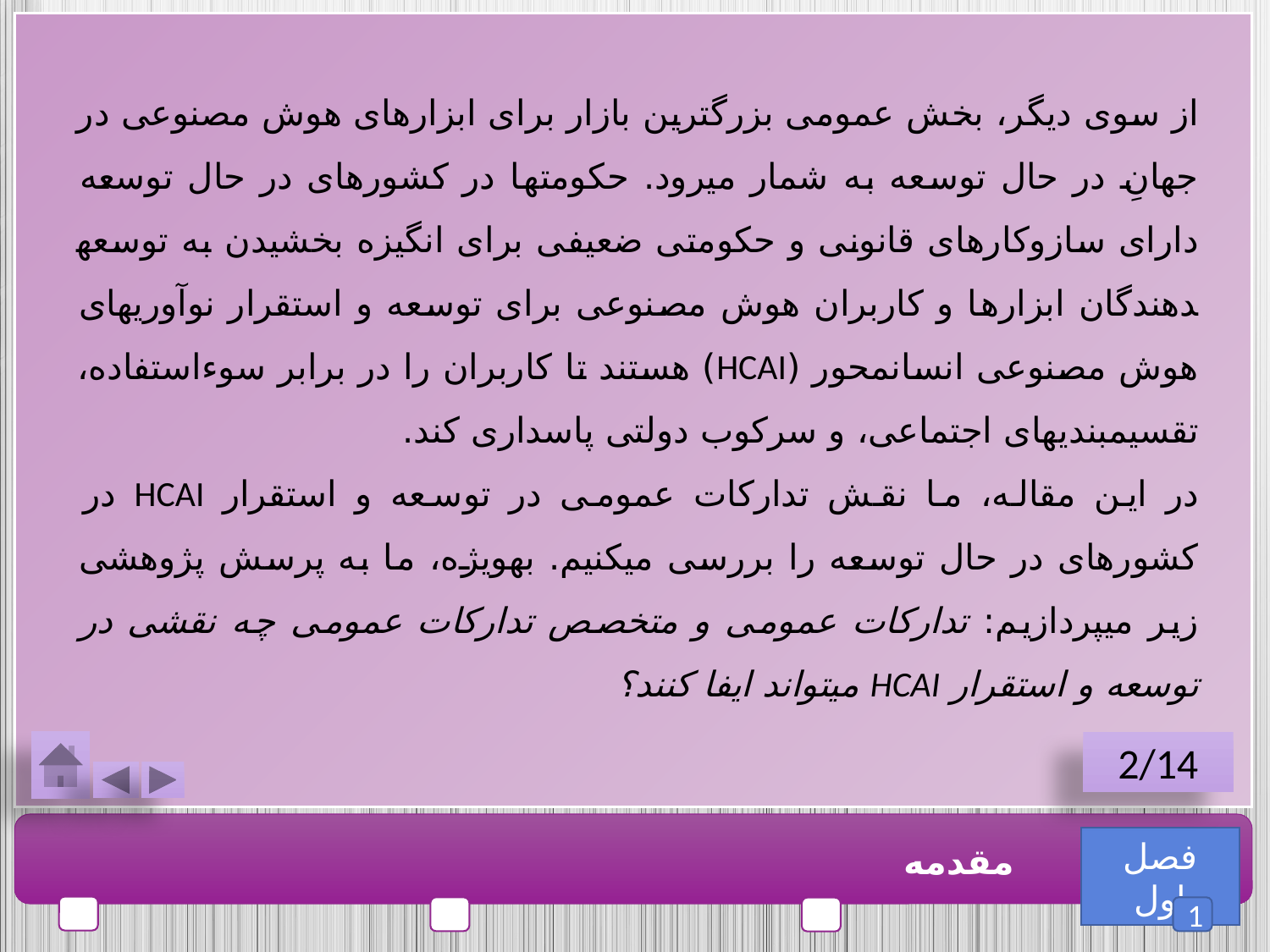

از سوی دیگر، بخش عمومی بزرگ­ترین بازار برای ابزارهای هوش مصنوعی در جهانِ در حال توسعه به شمار می­رود. حکومت­ها در کشورهای در حال توسعه دارای سازوکارهای قانونی و حکومتی ضعیفی برای انگیزه بخشیدن به توسعه­دهندگان ابزارها و کاربران هوش مصنوعی برای توسعه و استقرار نوآوری­های هوش مصنوعی انسان­محور (HCAI) هستند تا کاربران را در برابر سوءاستفاده، تقسیم­بندی­های اجتماعی، و سرکوب دولتی پاسداری کند.
در این مقاله، ما نقش تدارکات عمومی در توسعه و استقرار HCAI در کشورهای در حال توسعه را بررسی می­کنیم. به­ویژه، ما به پرسش پژوهشی زیر می­پردازیم: تدارکات عمومی و متخصص تدارکات عمومی چه نقشی در توسعه و استقرار HCAI می­تواند ایفا کنند؟

2/14

فصل اول
مقدمه

1